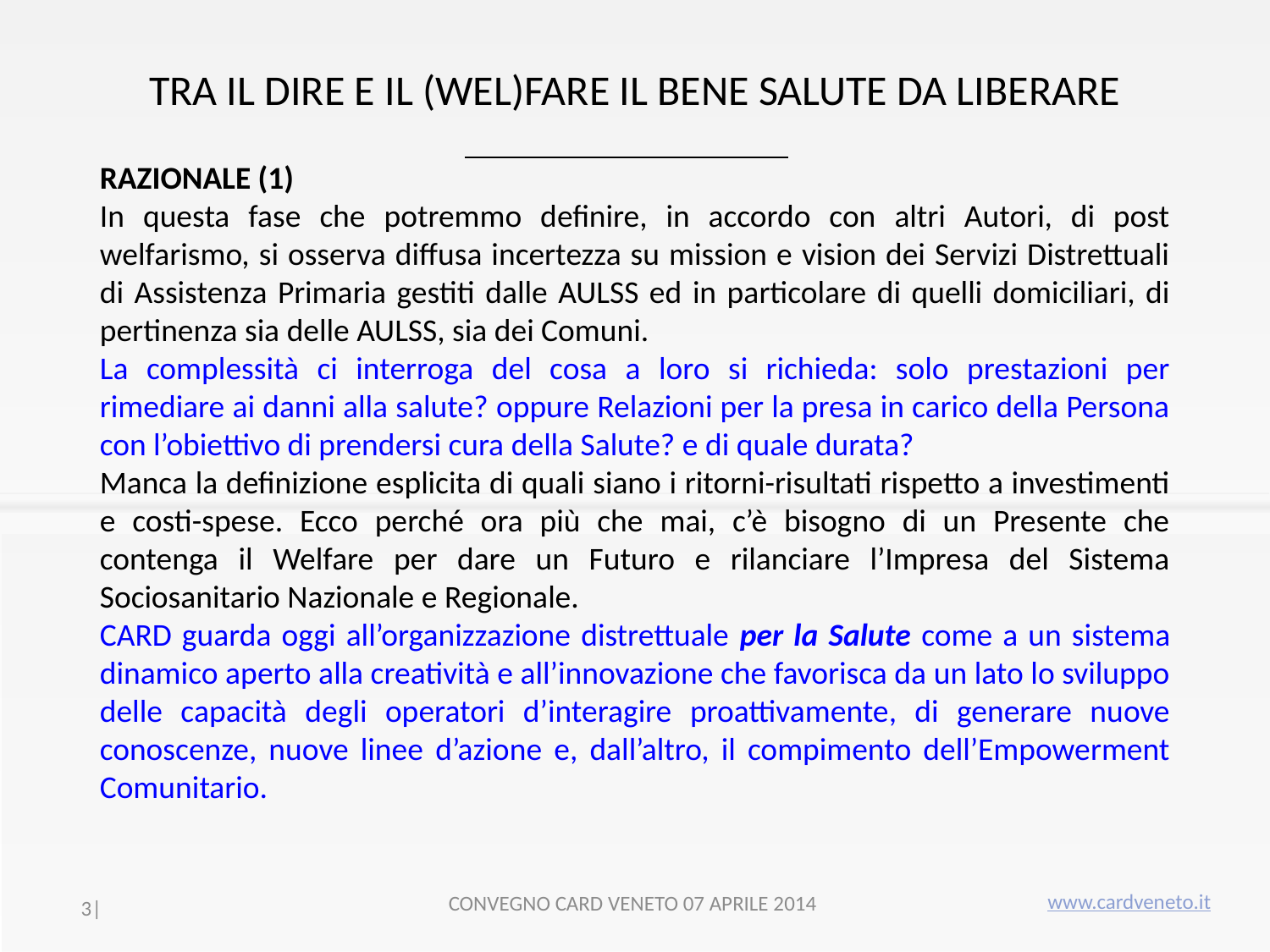

# TRA IL DIRE E IL (WEL)FARE IL BENE SALUTE DA LIBERARE
RAZIONALE (1)
In questa fase che potremmo definire, in accordo con altri Autori, di post welfarismo, si osserva diffusa incertezza su mission e vision dei Servizi Distrettuali di Assistenza Primaria gestiti dalle AULSS ed in particolare di quelli domiciliari, di pertinenza sia delle AULSS, sia dei Comuni.
La complessità ci interroga del cosa a loro si richieda: solo prestazioni per rimediare ai danni alla salute? oppure Relazioni per la presa in carico della Persona con l’obiettivo di prendersi cura della Salute? e di quale durata?
Manca la definizione esplicita di quali siano i ritorni-risultati rispetto a investimenti e costi-spese. Ecco perché ora più che mai, c’è bisogno di un Presente che contenga il Welfare per dare un Futuro e rilanciare l’Impresa del Sistema Sociosanitario Nazionale e Regionale.
CARD guarda oggi all’organizzazione distrettuale per la Salute come a un sistema dinamico aperto alla creatività e all’innovazione che favorisca da un lato lo sviluppo delle capacità degli operatori d’interagire proattivamente, di generare nuove conoscenze, nuove linee d’azione e, dall’altro, il compimento dell’Empowerment Comunitario.
www.cardveneto.it
CONVEGNO CARD VENETO 07 APRILE 2014
3|